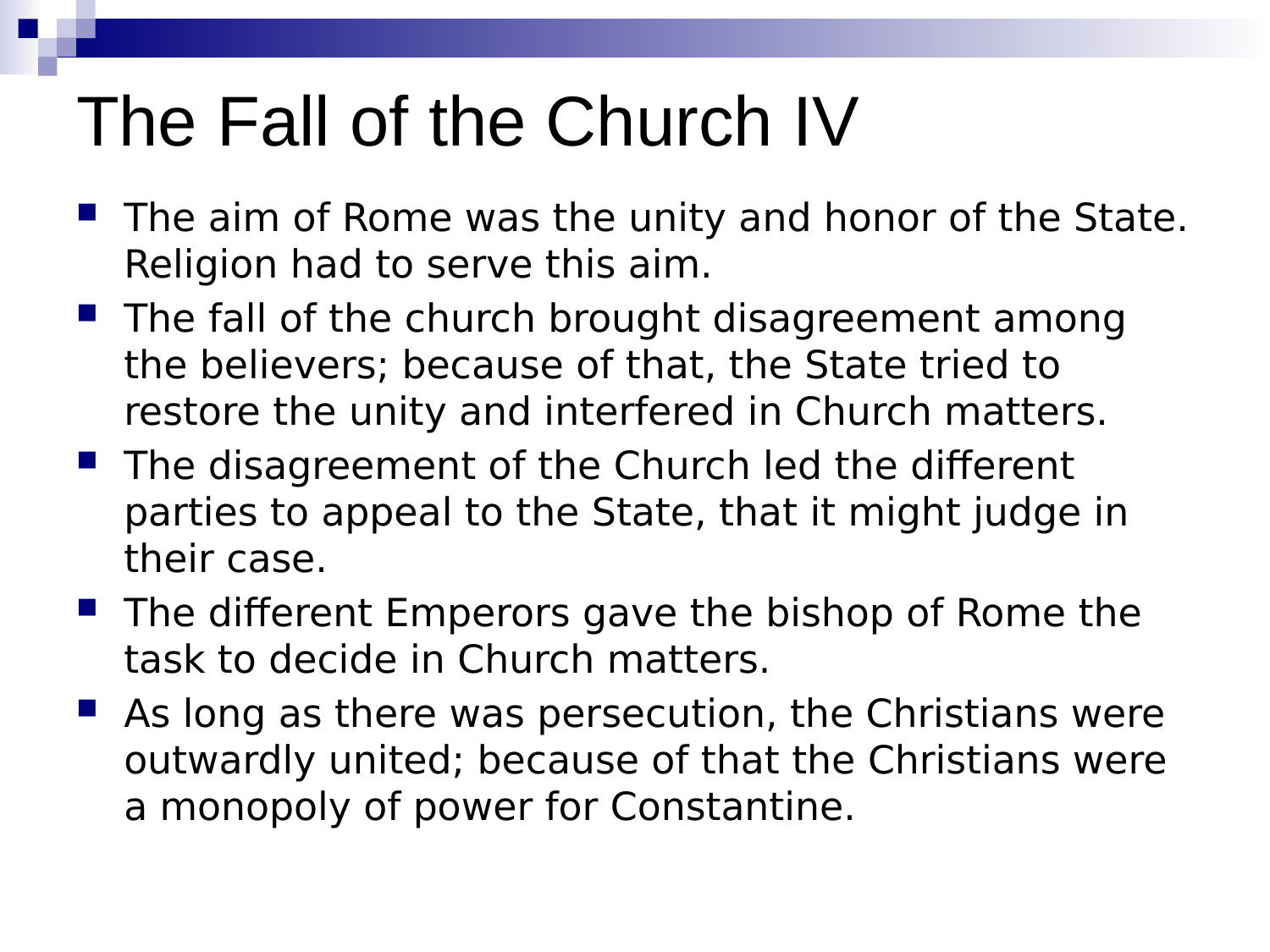

# The Fall of the Church IV
The aim of Rome was the unity and honor of the State. Religion had to serve this aim.
The fall of the church brought disagreement among the believers; because of that, the State tried to restore the unity and interfered in Church matters.
The disagreement of the Church led the different parties to appeal to the State, that it might judge in their case.
The different Emperors gave the bishop of Rome the task to decide in Church matters.
As long as there was persecution, the Christians were outwardly united; because of that the Christians were a monopoly of power for Constantine.